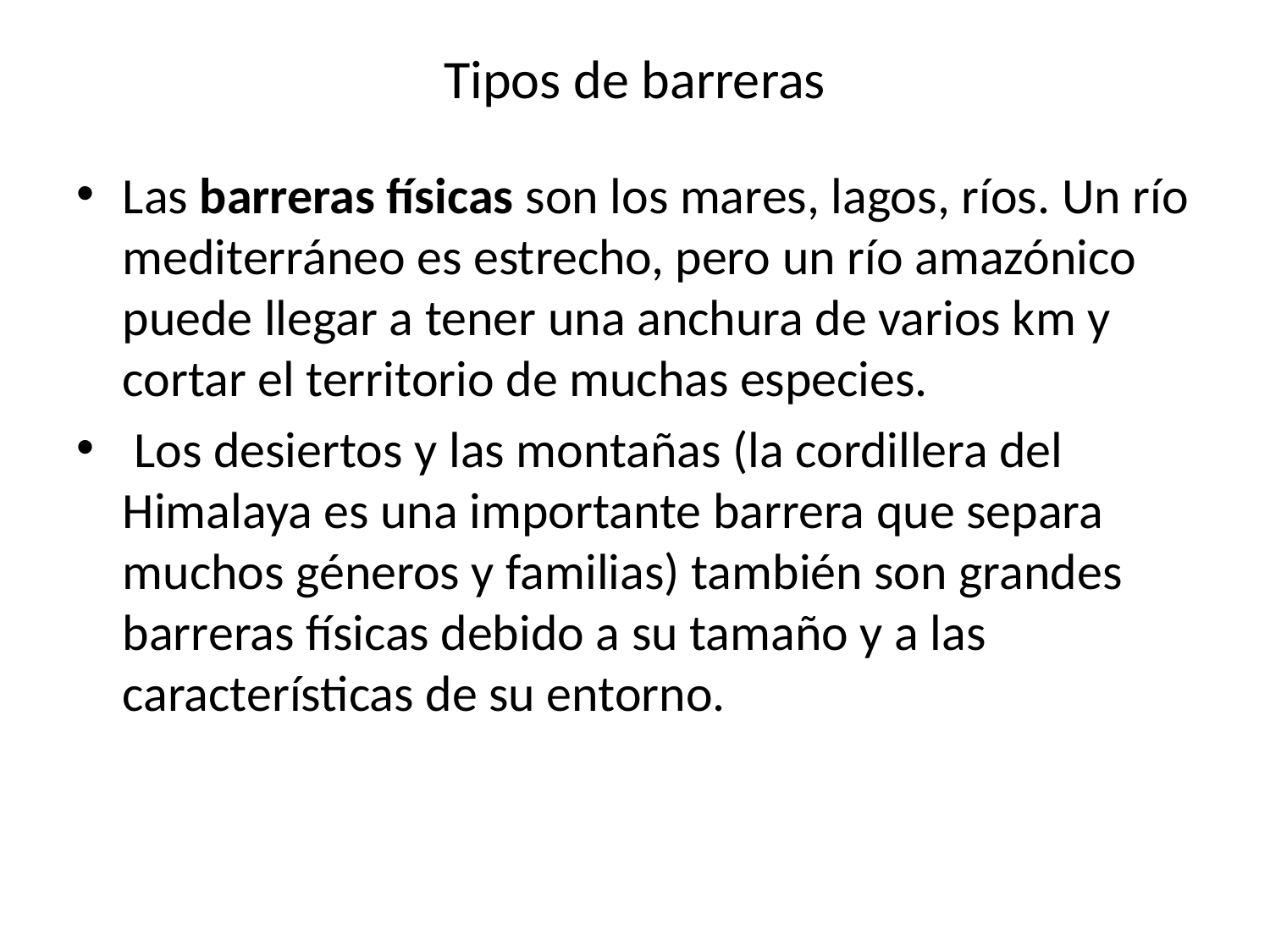

# Tipos de barreras
Las barreras físicas son los mares, lagos, ríos. Un río mediterráneo es estrecho, pero un río amazónico puede llegar a tener una anchura de varios km y cortar el territorio de muchas especies.
 Los desiertos y las montañas (la cordillera del Himalaya es una importante barrera que separa muchos géneros y familias) también son grandes barreras físicas debido a su tamaño y a las características de su entorno.